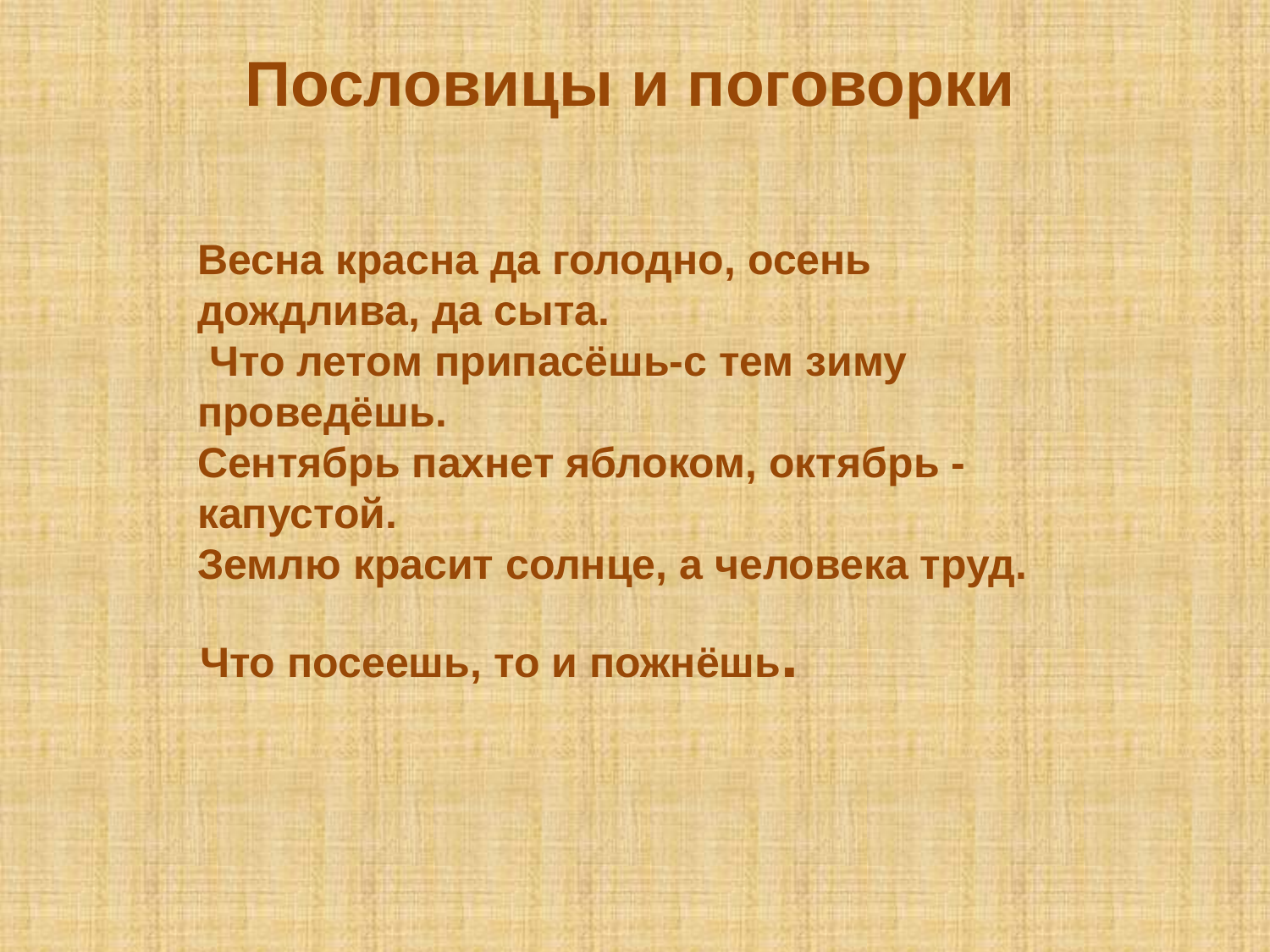

Пословицы и поговорки
Весна красна да голодно, осень дождлива, да сыта.
 Что летом припасёшь-с тем зиму проведёшь.
Сентябрь пахнет яблоком, октябрь - капустой.
Землю красит солнце, а человека труд.

       Что посеешь, то и пожнёшь.